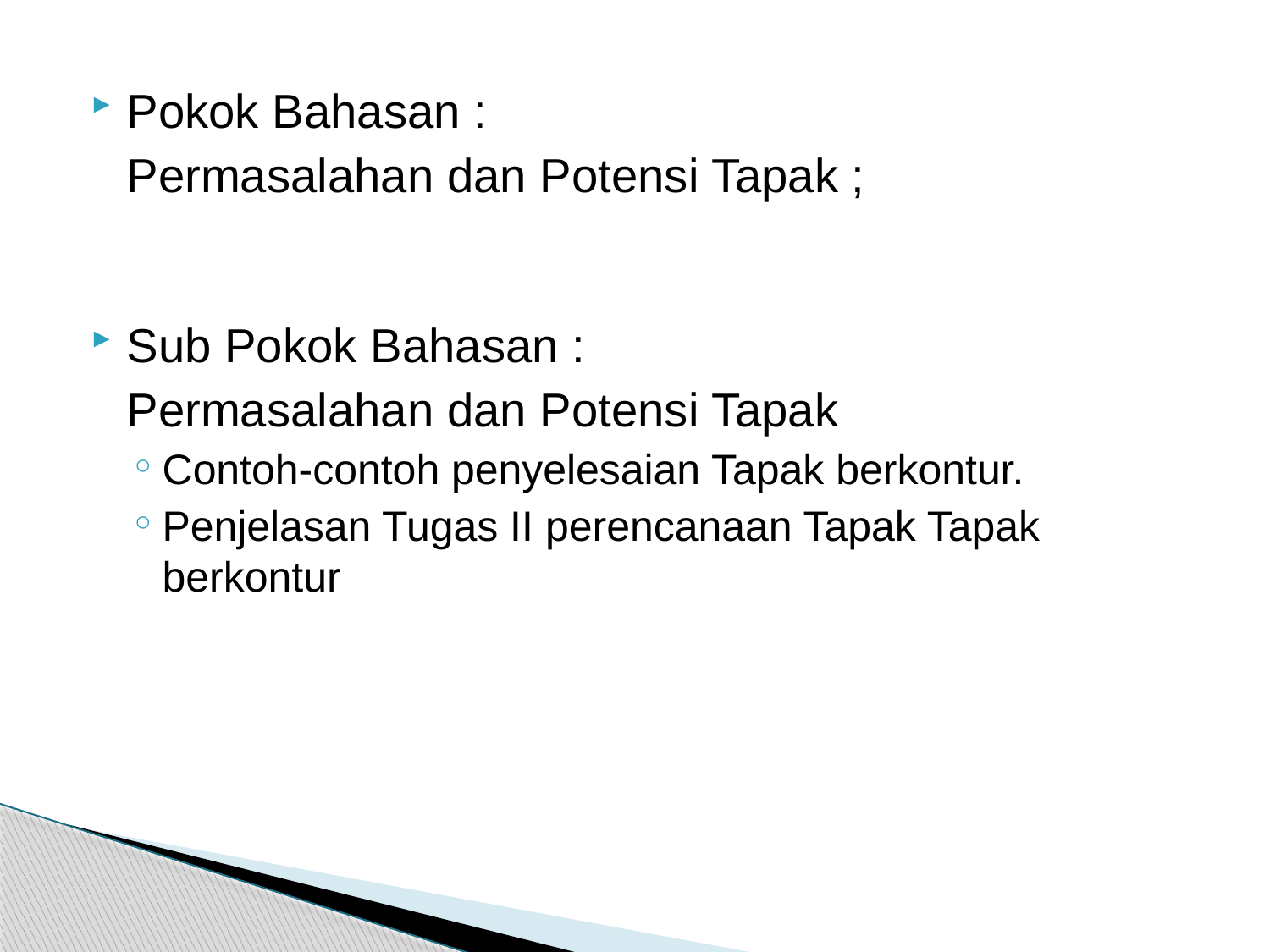

Pokok Bahasan :
	Permasalahan dan Potensi Tapak ;

Sub Pokok Bahasan :
	Permasalahan dan Potensi Tapak
Contoh-contoh penyelesaian Tapak berkontur.
Penjelasan Tugas II perencanaan Tapak Tapak berkontur